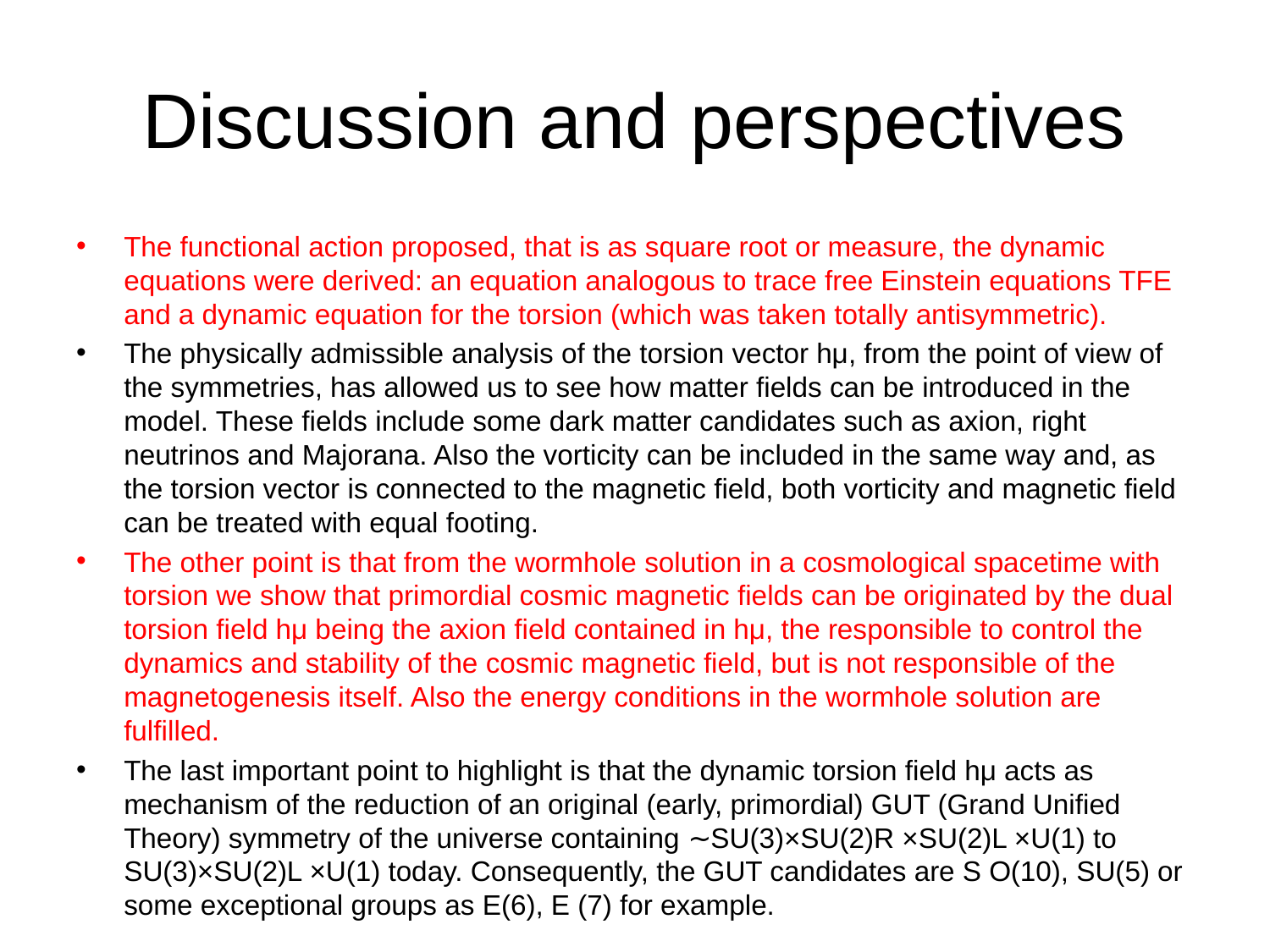

# Discussion and perspectives
The functional action proposed, that is as square root or measure, the dynamic equations were derived: an equation analogous to trace free Einstein equations TFE and a dynamic equation for the torsion (which was taken totally antisymmetric).
The physically admissible analysis of the torsion vector hμ, from the point of view of the symmetries, has allowed us to see how matter fields can be introduced in the model. These fields include some dark matter candidates such as axion, right neutrinos and Majorana. Also the vorticity can be included in the same way and, as the torsion vector is connected to the magnetic field, both vorticity and magnetic field can be treated with equal footing.
The other point is that from the wormhole solution in a cosmological spacetime with torsion we show that primordial cosmic magnetic fields can be originated by the dual torsion field hμ being the axion field contained in hμ, the responsible to control the dynamics and stability of the cosmic magnetic field, but is not responsible of the magnetogenesis itself. Also the energy conditions in the wormhole solution are fulfilled.
The last important point to highlight is that the dynamic torsion field hμ acts as mechanism of the reduction of an original (early, primordial) GUT (Grand Unified Theory) symmetry of the universe containing ∼SU(3)×SU(2)R ×SU(2)L ×U(1) to SU(3)×SU(2)L ×U(1) today. Consequently, the GUT candidates are S O(10), SU(5) or some exceptional groups as E(6), E (7) for example.